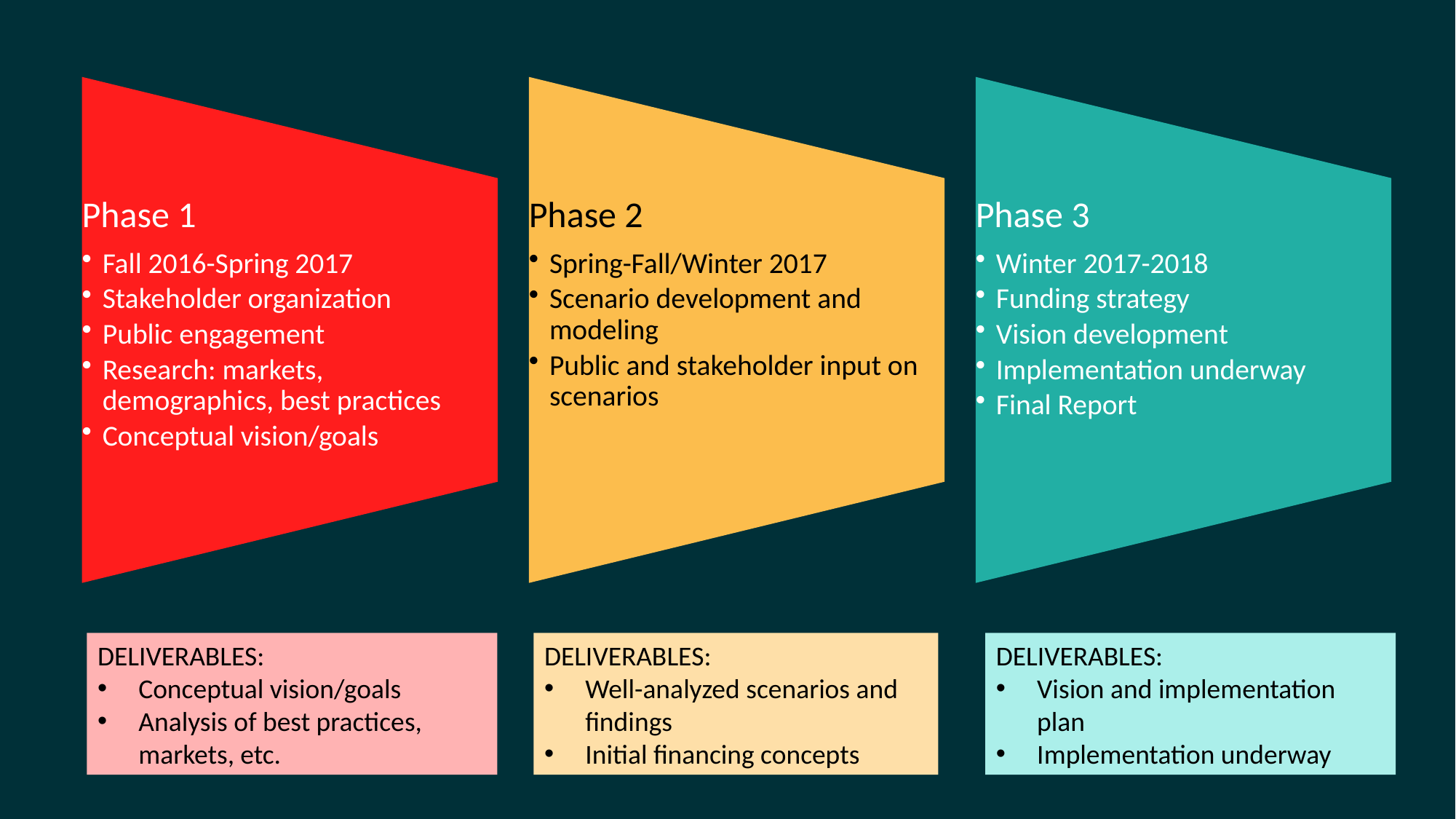

Phase 1
Fall 2016-Spring 2017
Stakeholder organization
Public engagement
Research: markets, demographics, best practices
Conceptual vision/goals
Phase 2
Spring-Fall/Winter 2017
Scenario development and modeling
Public and stakeholder input on scenarios
Phase 3
Winter 2017-2018
Funding strategy
Vision development
Implementation underway
Final Report
DELIVERABLES:
Conceptual vision/goals
Analysis of best practices, markets, etc.
DELIVERABLES:
Well-analyzed scenarios and findings
Initial financing concepts
DELIVERABLES:
Vision and implementation plan
Implementation underway